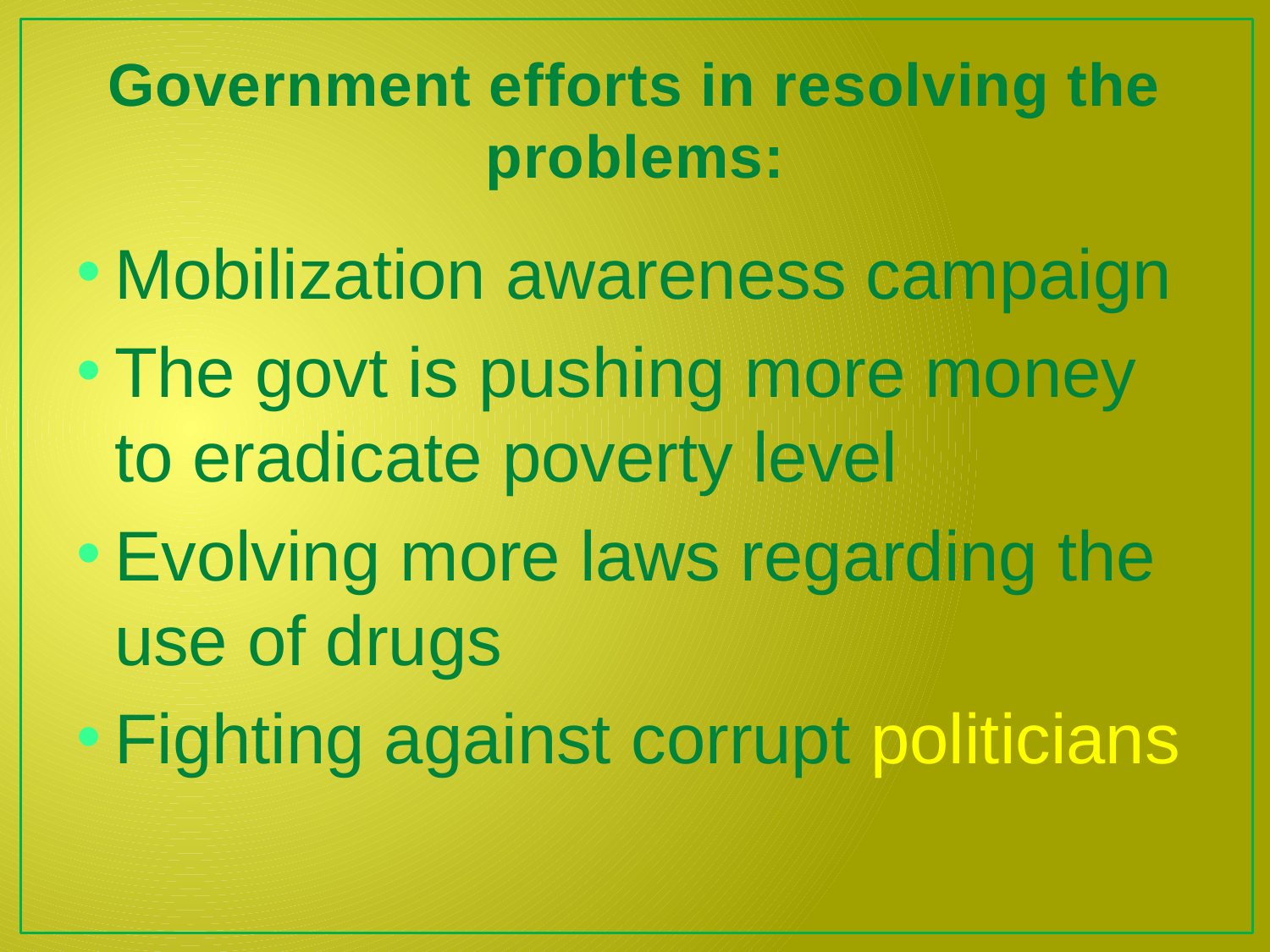

# Government efforts in resolving the problems:
Mobilization awareness campaign
The govt is pushing more money to eradicate poverty level
Evolving more laws regarding the use of drugs
Fighting against corrupt politicians